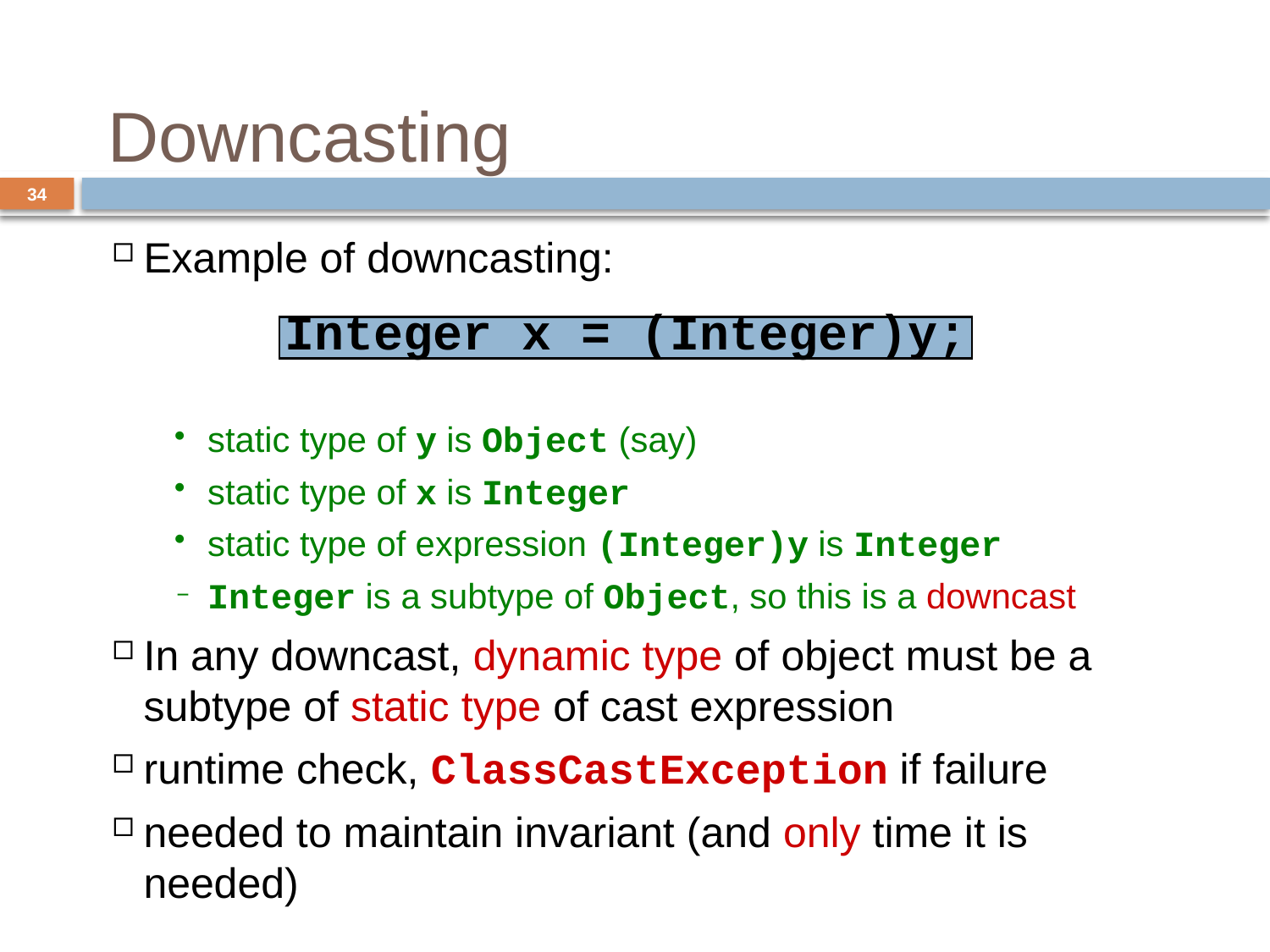

# Downcasting
34
Example of downcasting:

static type of y is Object (say)
static type of x is Integer
static type of expression (Integer)y is Integer
Integer is a subtype of Object, so this is a downcast
In any downcast, dynamic type of object must be a subtype of static type of cast expression
runtime check, ClassCastException if failure
needed to maintain invariant (and only time it is needed)
Integer x = (Integer)y;